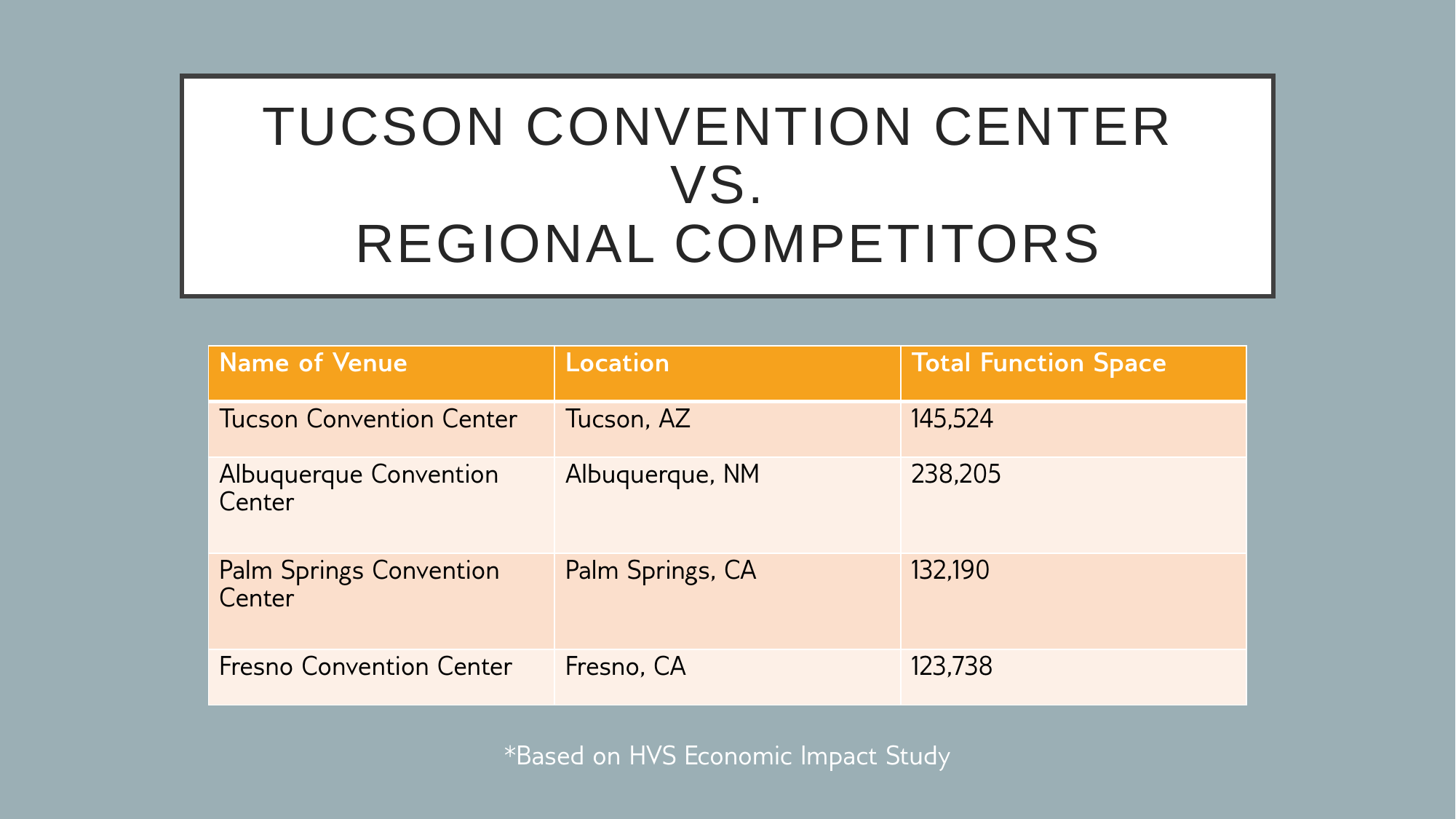

# Tucson Convention Center vs. Regional Competitors
| Name of Venue | Location | Total Function Space |
| --- | --- | --- |
| Tucson Convention Center | Tucson, AZ | 145,524 |
| Albuquerque Convention Center | Albuquerque, NM | 238,205 |
| Palm Springs Convention Center | Palm Springs, CA | 132,190 |
| Fresno Convention Center | Fresno, CA | 123,738 |
*Based on HVS Economic Impact Study